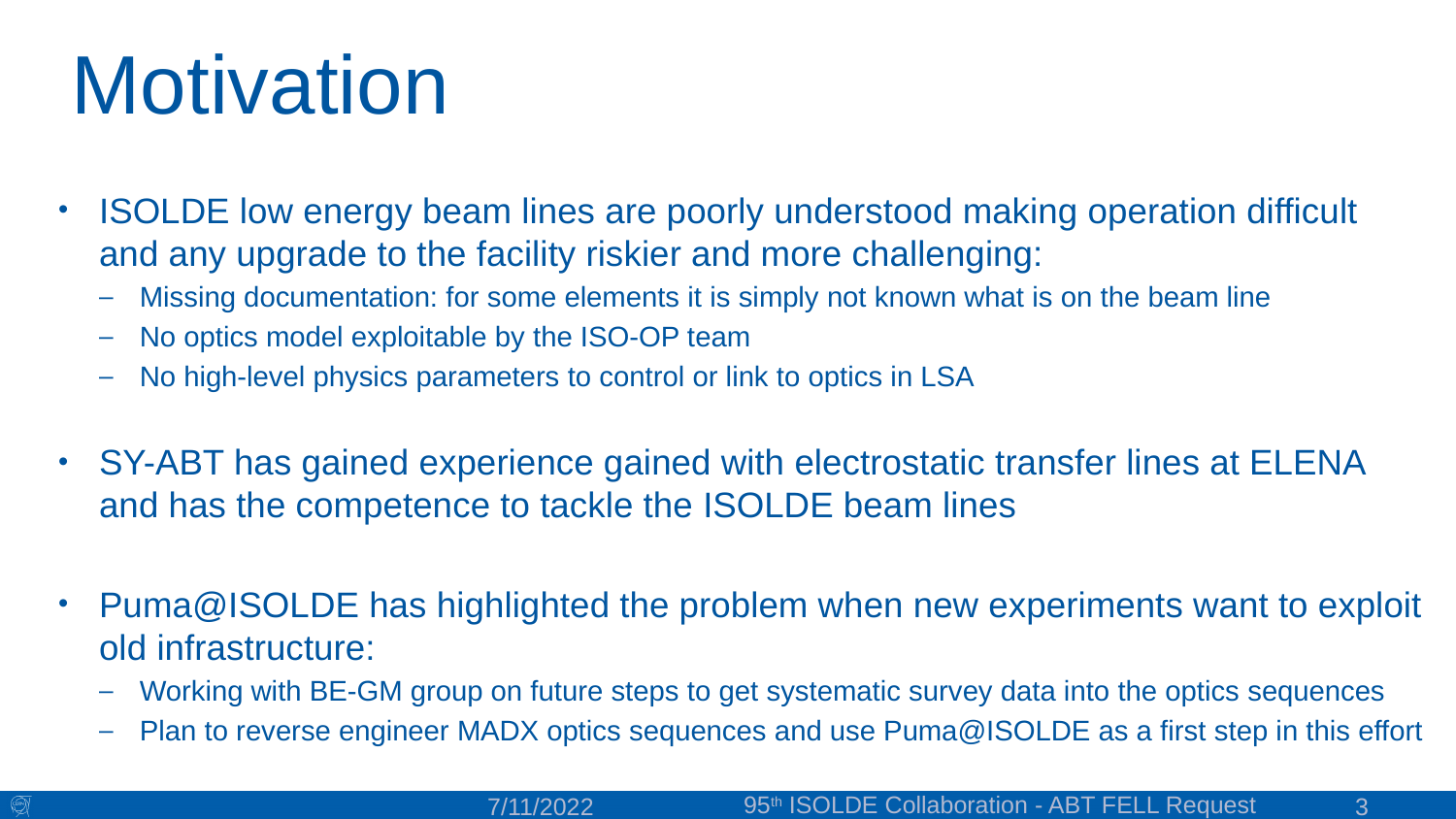

# Motivation
ISOLDE low energy beam lines are poorly understood making operation difficult and any upgrade to the facility riskier and more challenging:
Missing documentation: for some elements it is simply not known what is on the beam line
No optics model exploitable by the ISO-OP team
No high-level physics parameters to control or link to optics in LSA

SY-ABT has gained experience gained with electrostatic transfer lines at ELENA and has the competence to tackle the ISOLDE beam lines

Puma@ISOLDE has highlighted the problem when new experiments want to exploit old infrastructure:
Working with BE-GM group on future steps to get systematic survey data into the optics sequences
Plan to reverse engineer MADX optics sequences and use Puma@ISOLDE as a first step in this effort
95th ISOLDE Collaboration - ABT FELL Request
3
7/11/2022